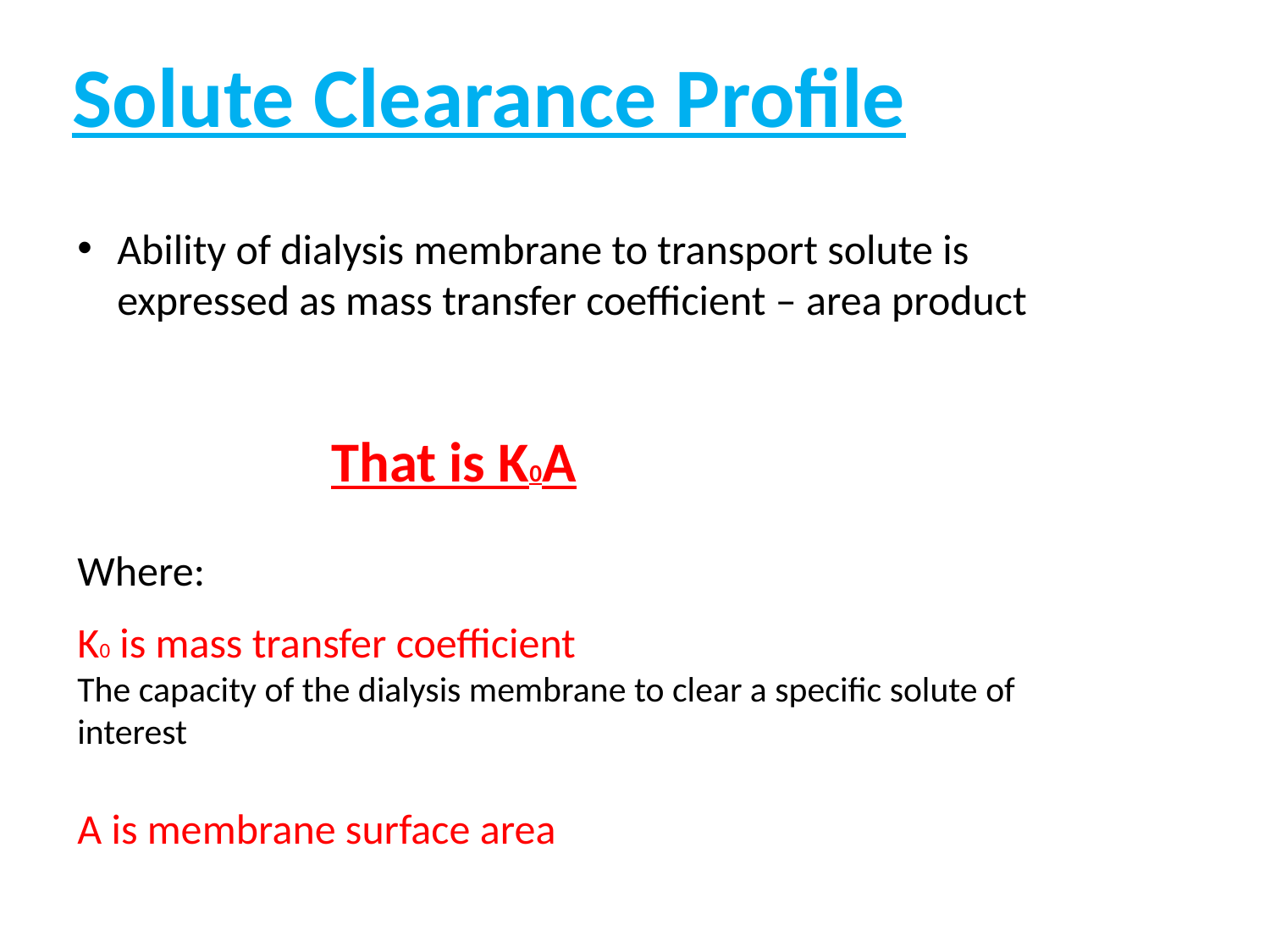

Solute Clearance Profile
Ability of dialysis membrane to transport solute is expressed as mass transfer coefficient – area product

		That is K0A

Where:

K0 is mass transfer coefficient
The capacity of the dialysis membrane to clear a specific solute of interest

A is membrane surface area